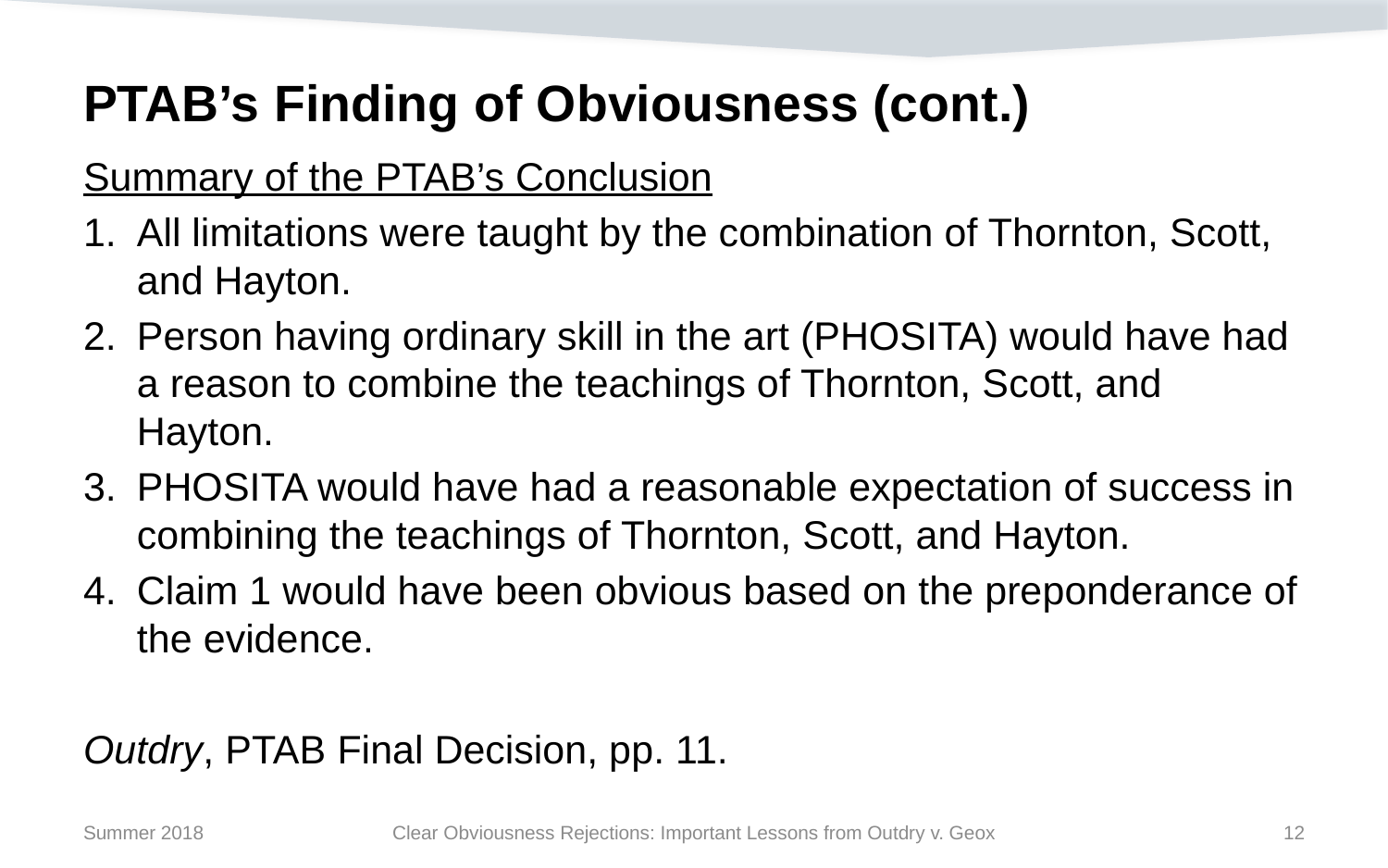

# PTAB’s Finding of Obviousness (cont.)
Summary of the PTAB’s Conclusion
All limitations were taught by the combination of Thornton, Scott, and Hayton.
Person having ordinary skill in the art (PHOSITA) would have had a reason to combine the teachings of Thornton, Scott, and Hayton.
PHOSITA would have had a reasonable expectation of success in combining the teachings of Thornton, Scott, and Hayton.
Claim 1 would have been obvious based on the preponderance of the evidence.

Outdry, PTAB Final Decision, pp. 11.

Summer 2018
Clear Obviousness Rejections: Important Lessons from Outdry v. Geox
12